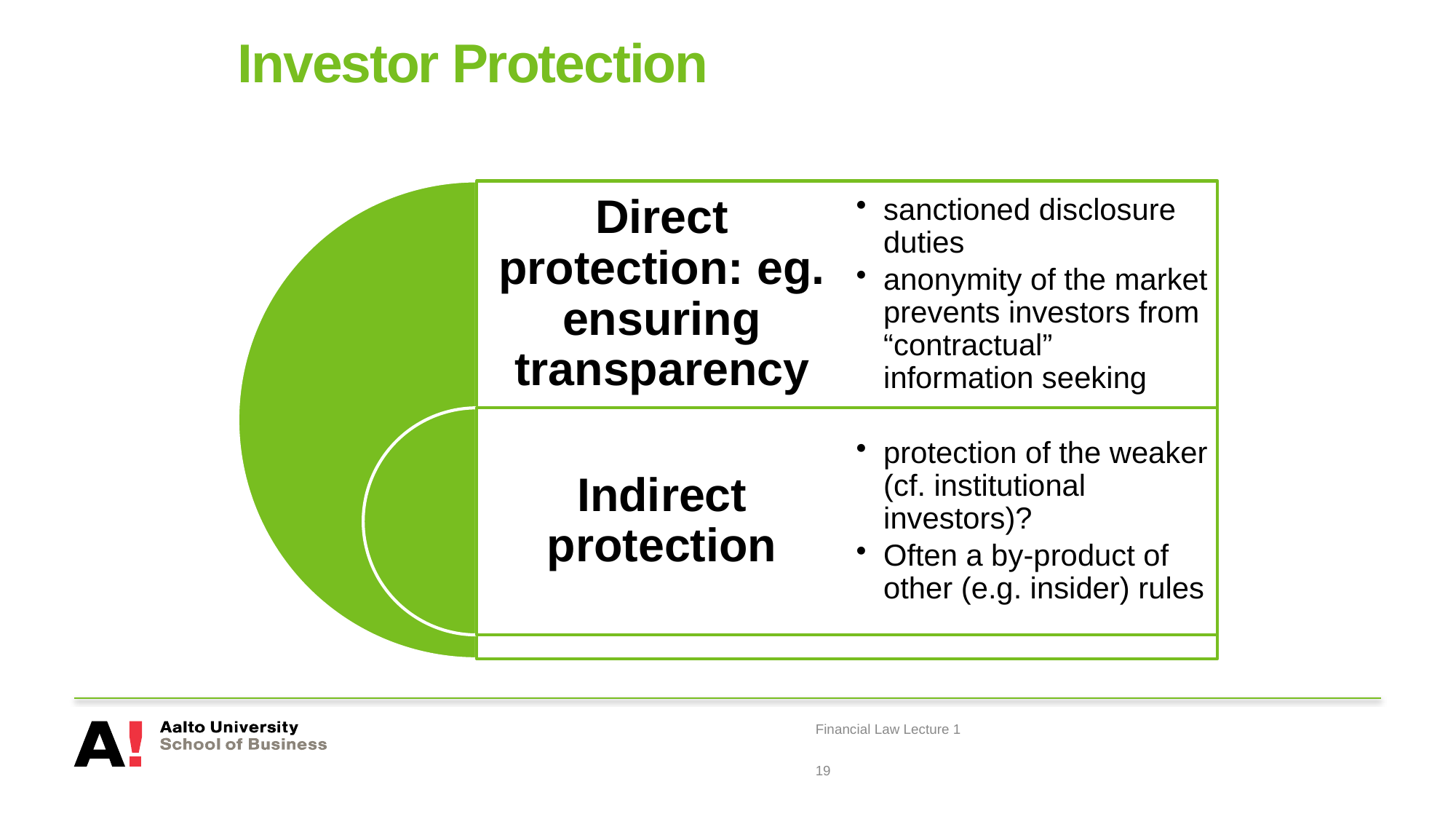

# Investor Protection
Direct protection: eg. ensuring transparency
Indirect protection
sanctioned disclosure duties
anonymity of the market prevents investors from “contractual” information seeking
protection of the weaker (cf. institutional investors)?
Often a by-product of other (e.g. insider) rules
Financial Law Lecture 1
19